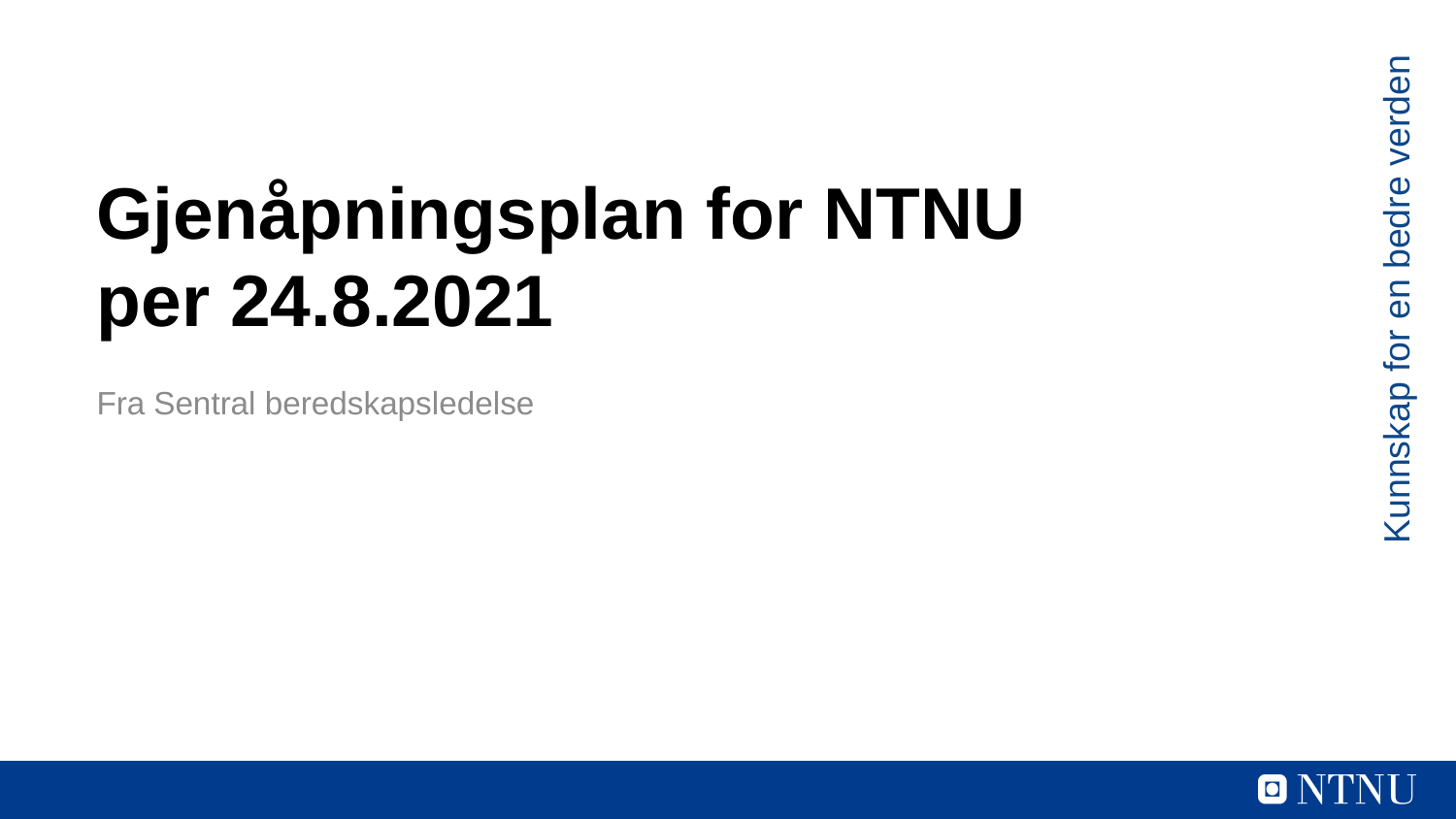

# Gjenåpningsplan for NTNU per 24.8.2021
Kunnskap for en bedre verden
Fra Sentral beredskapsledelse